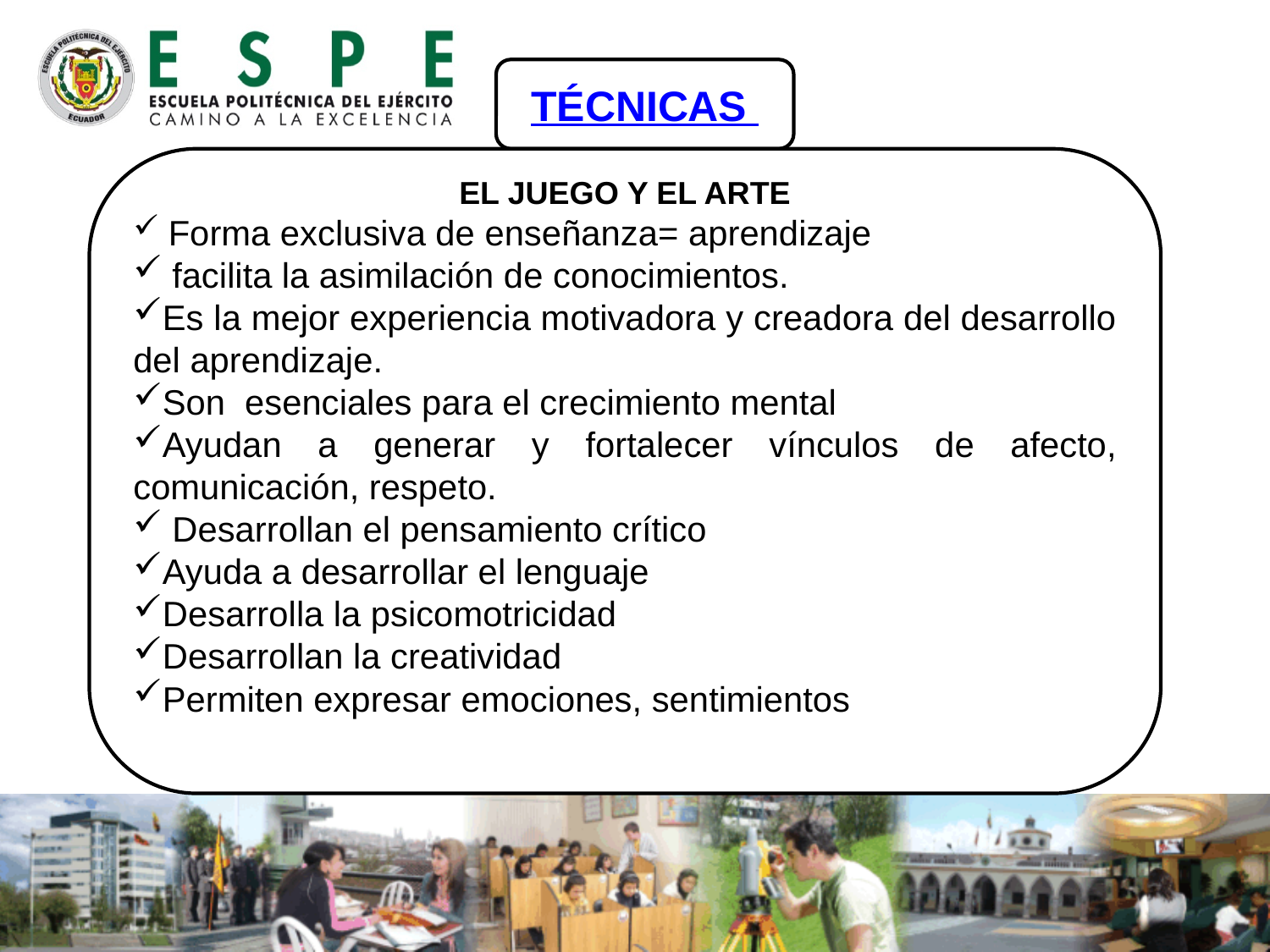

TÉCNICAS

EL JUEGO Y EL ARTE
 Forma exclusiva de enseñanza= aprendizaje
 facilita la asimilación de conocimientos.
Es la mejor experiencia motivadora y creadora del desarrollo del aprendizaje.
Son  esenciales para el crecimiento mental
Ayudan a generar y fortalecer vínculos de afecto, comunicación, respeto.
 Desarrollan el pensamiento crítico
Ayuda a desarrollar el lenguaje
Desarrolla la psicomotricidad
Desarrollan la creatividad
Permiten expresar emociones, sentimientos